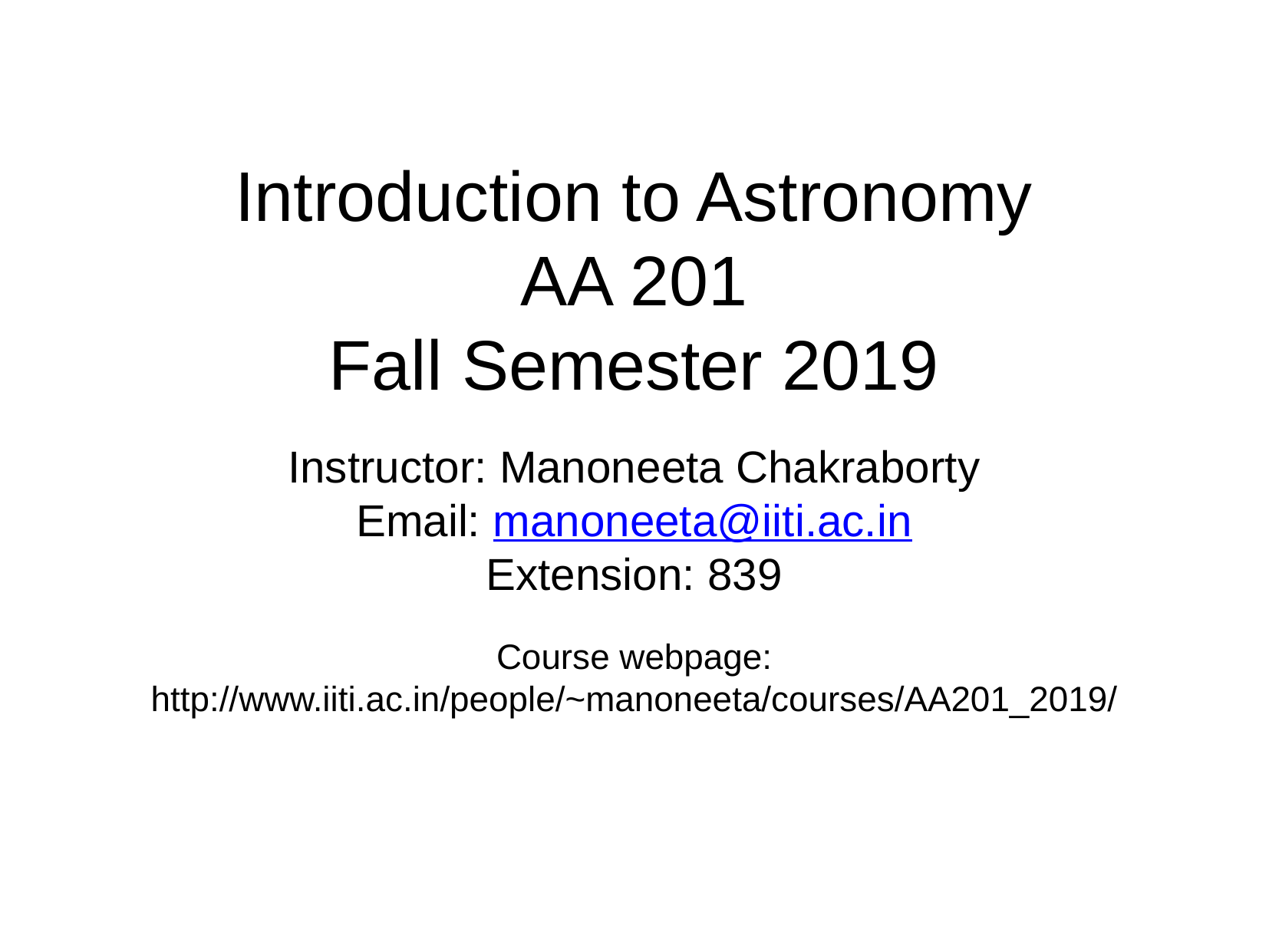

Introduction to Astronomy
AA 201
Fall Semester 2019
Instructor: Manoneeta Chakraborty
Email: manoneeta@iiti.ac.in
Extension: 839
Course webpage: http://www.iiti.ac.in/people/~manoneeta/courses/AA201_2019/